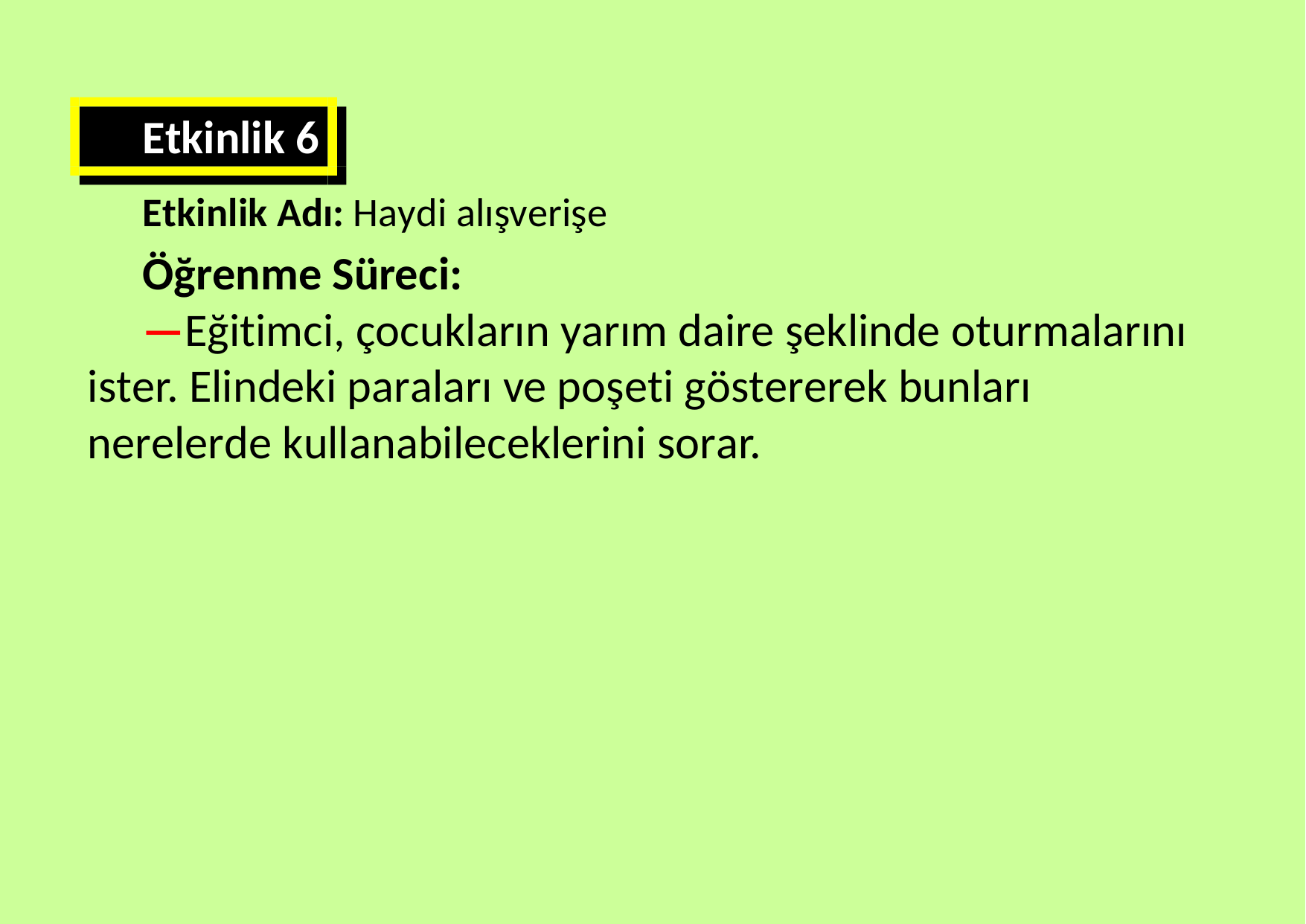

Etkinlik 6

Etkinlik Adı: Haydi alışverişe
Öğrenme Süreci:
—Eğitimci, çocukların yarım daire şeklinde oturmalarını ister. Elindeki paraları ve poşeti göstererek bunları nerelerde kullanabileceklerini sorar.